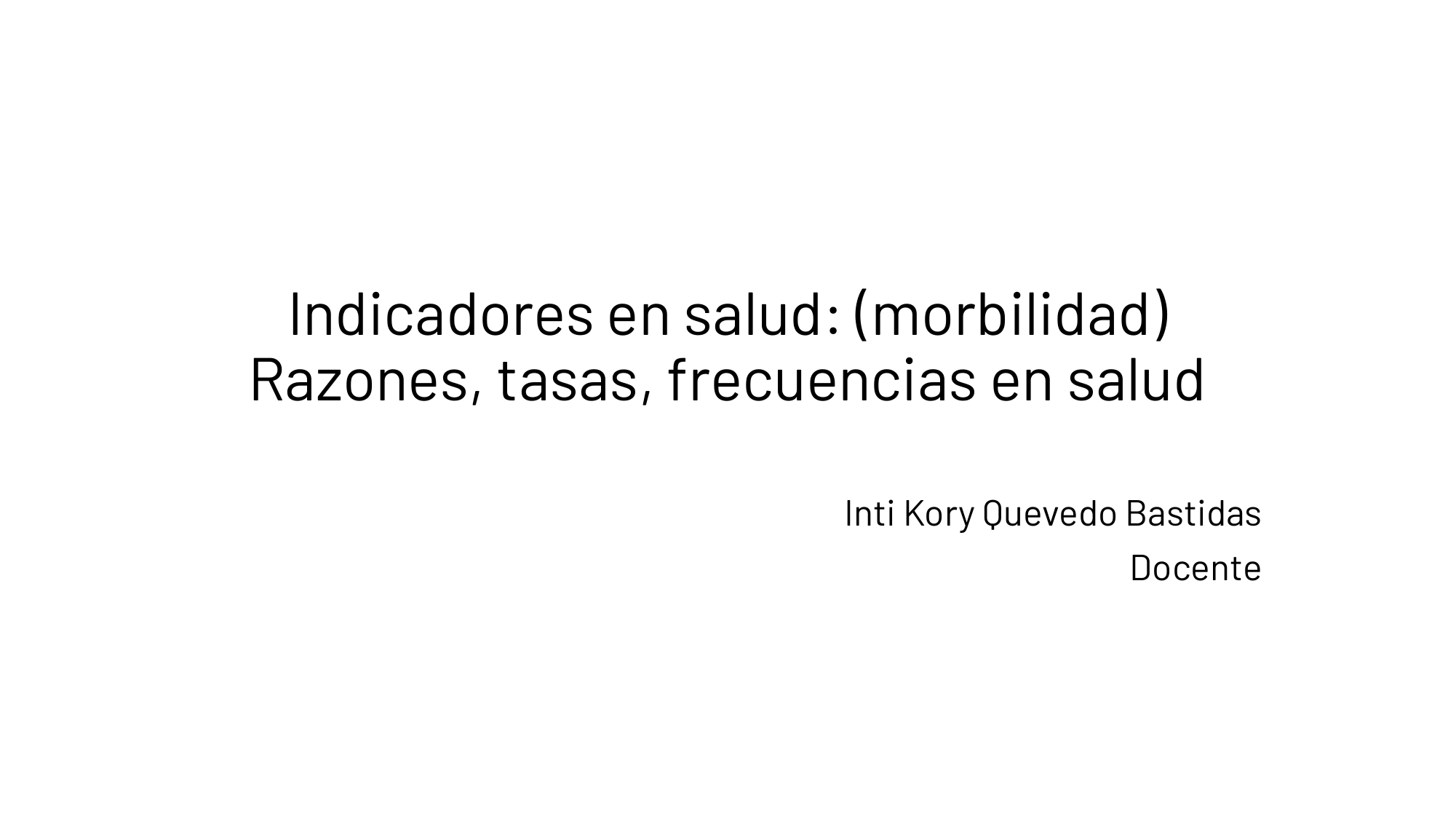

# Indicadores en salud: (morbilidad) Razones, tasas, frecuencias en salud

Inti Kory Quevedo Bastidas
Docente